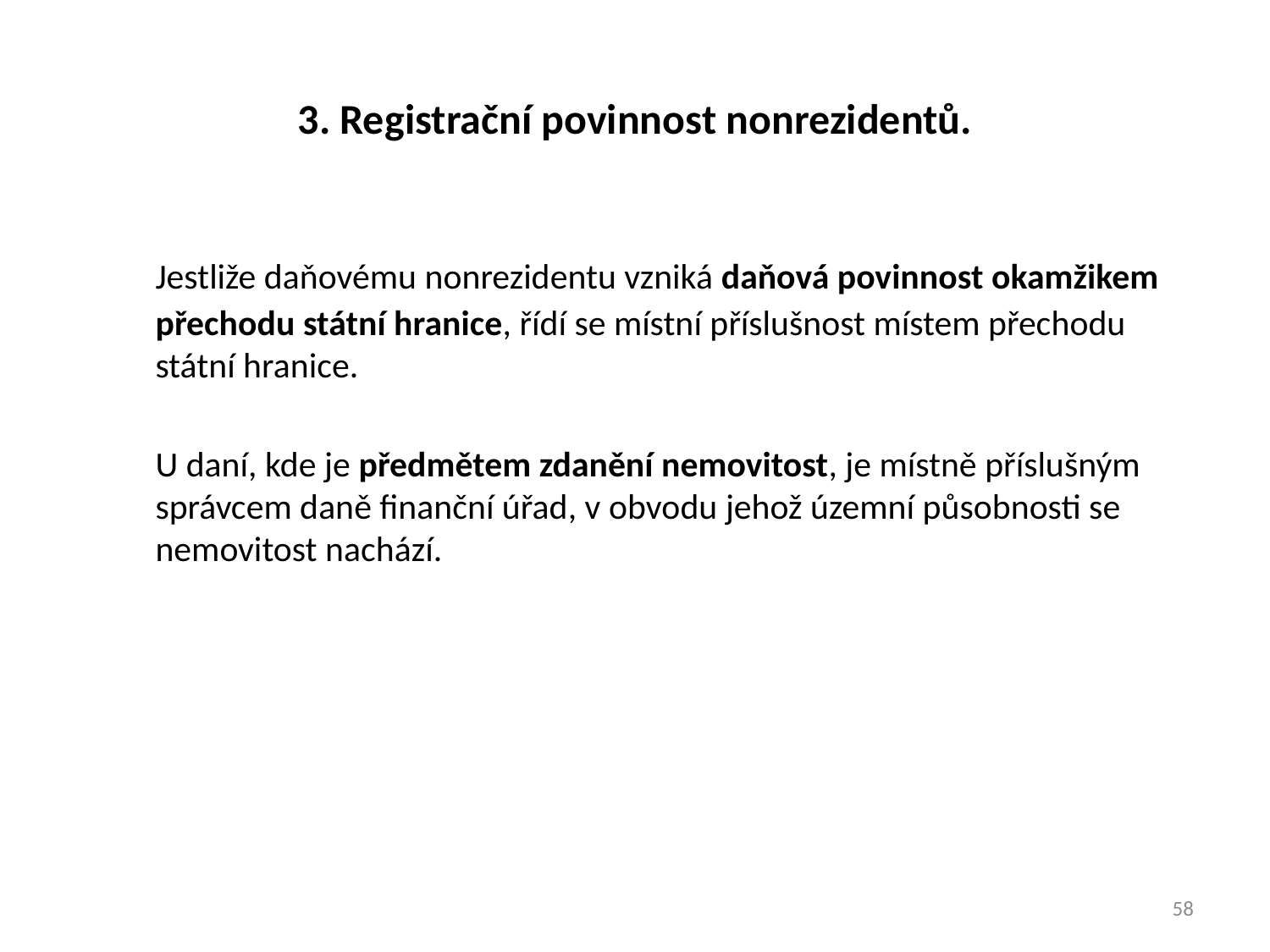

# 3. Registrační povinnost nonrezidentů.
	Jestliže daňovému nonrezidentu vzniká daňová povinnost okamžikem přechodu státní hranice, řídí se místní příslušnost místem přechodu státní hranice.

	U daní, kde je předmětem zdanění nemovitost, je místně příslušným správcem daně finanční úřad, v obvodu jehož územní působnosti se nemovitost nachází.
58